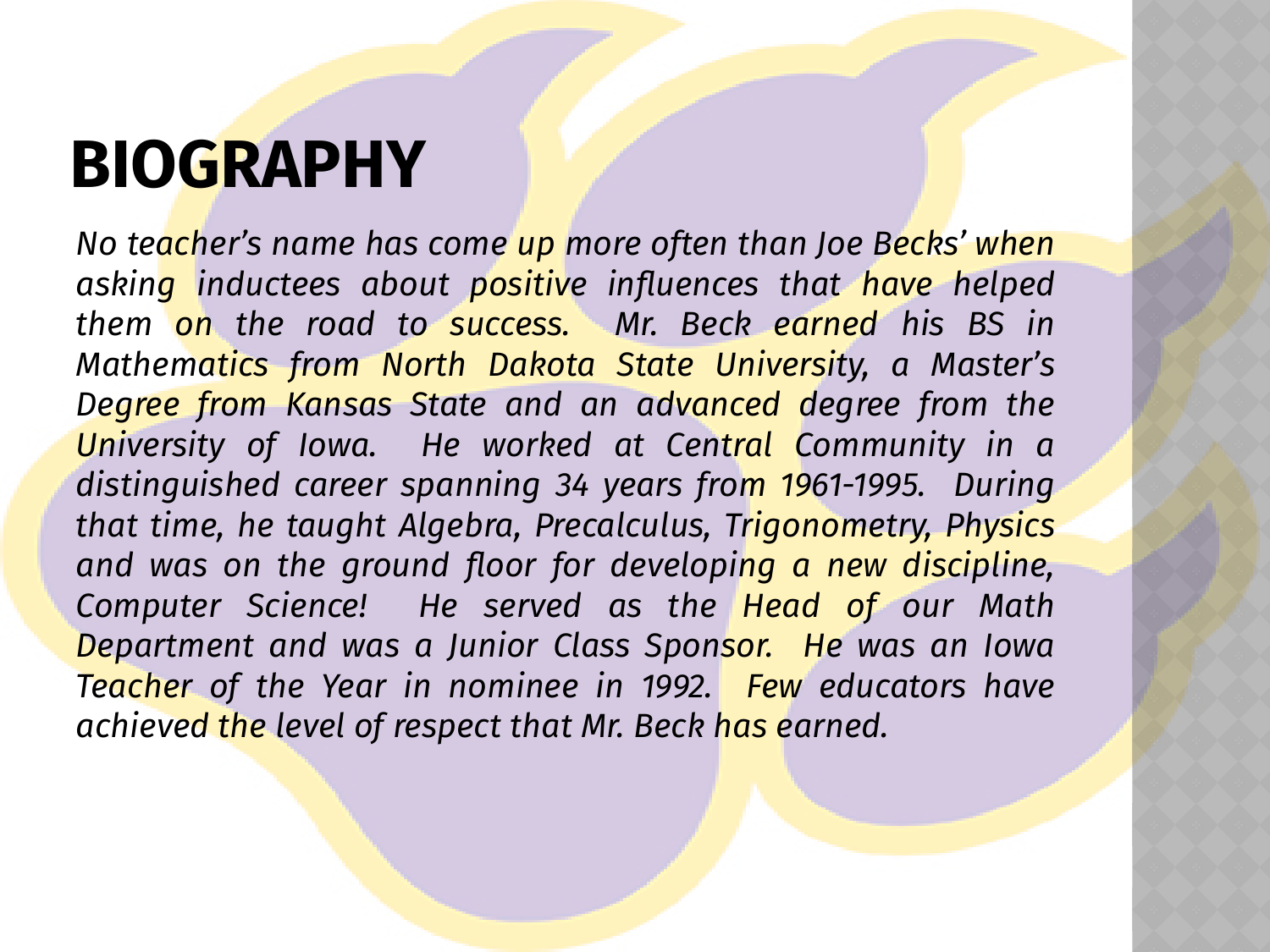

# Biography
No teacher’s name has come up more often than Joe Becks’ when asking inductees about positive influences that have helped them on the road to success.  Mr. Beck earned his BS in Mathematics from North Dakota State University, a Master’s Degree from Kansas State and an advanced degree from the University of Iowa.  He worked at Central Community in a distinguished career spanning 34 years from 1961-1995.  During that time, he taught Algebra, Precalculus, Trigonometry, Physics and was on the ground floor for developing a new discipline, Computer Science!  He served as the Head of our Math Department and was a Junior Class Sponsor.  He was an Iowa Teacher of the Year in nominee in 1992.  Few educators have achieved the level of respect that Mr. Beck has earned.